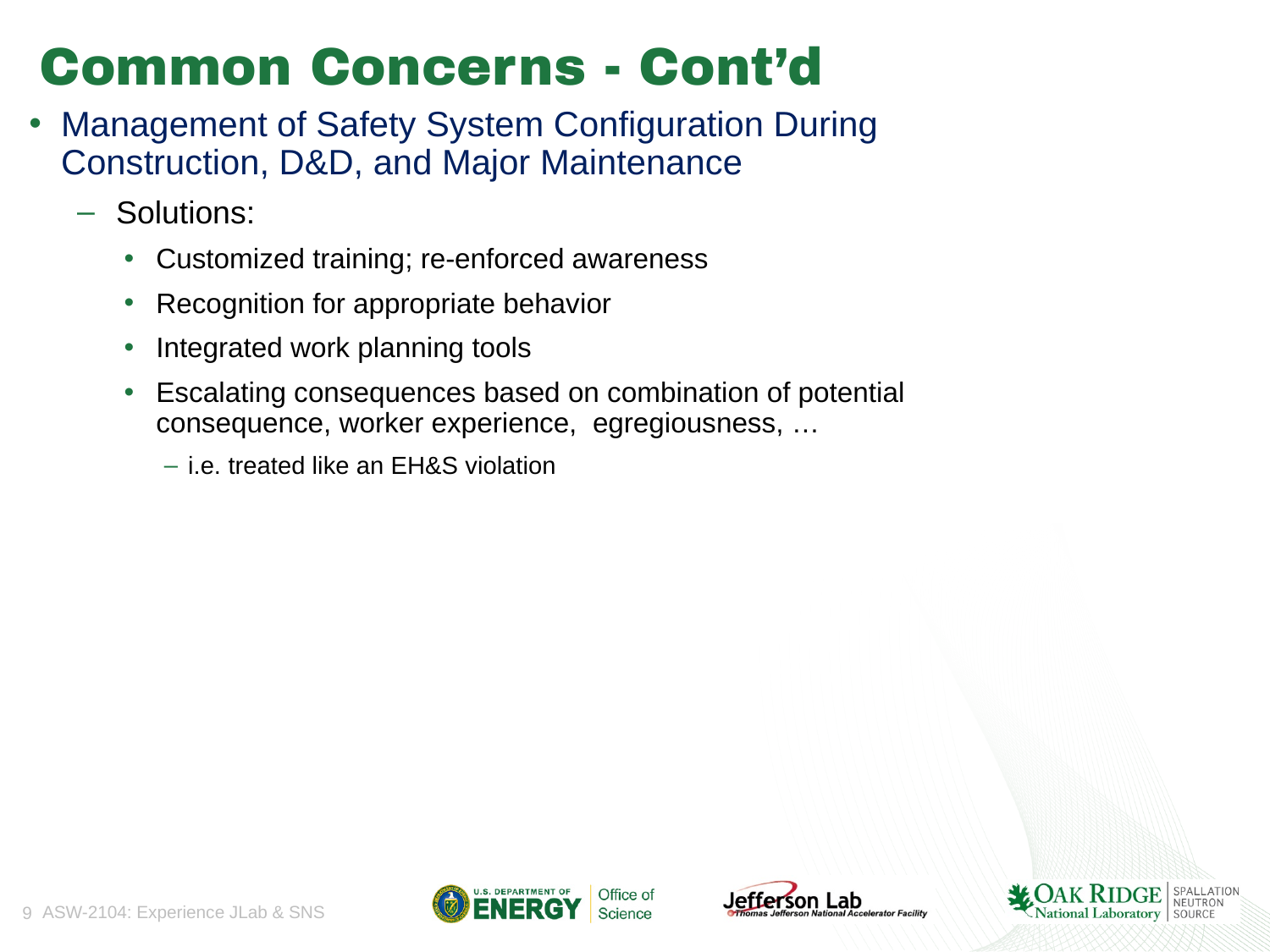

# Common Concerns - Cont’d
Management of Safety System Configuration During Construction, D&D, and Major Maintenance
Solutions:
Customized training; re-enforced awareness
Recognition for appropriate behavior
Integrated work planning tools
Escalating consequences based on combination of potential consequence, worker experience,  egregiousness, …
i.e. treated like an EH&S violation